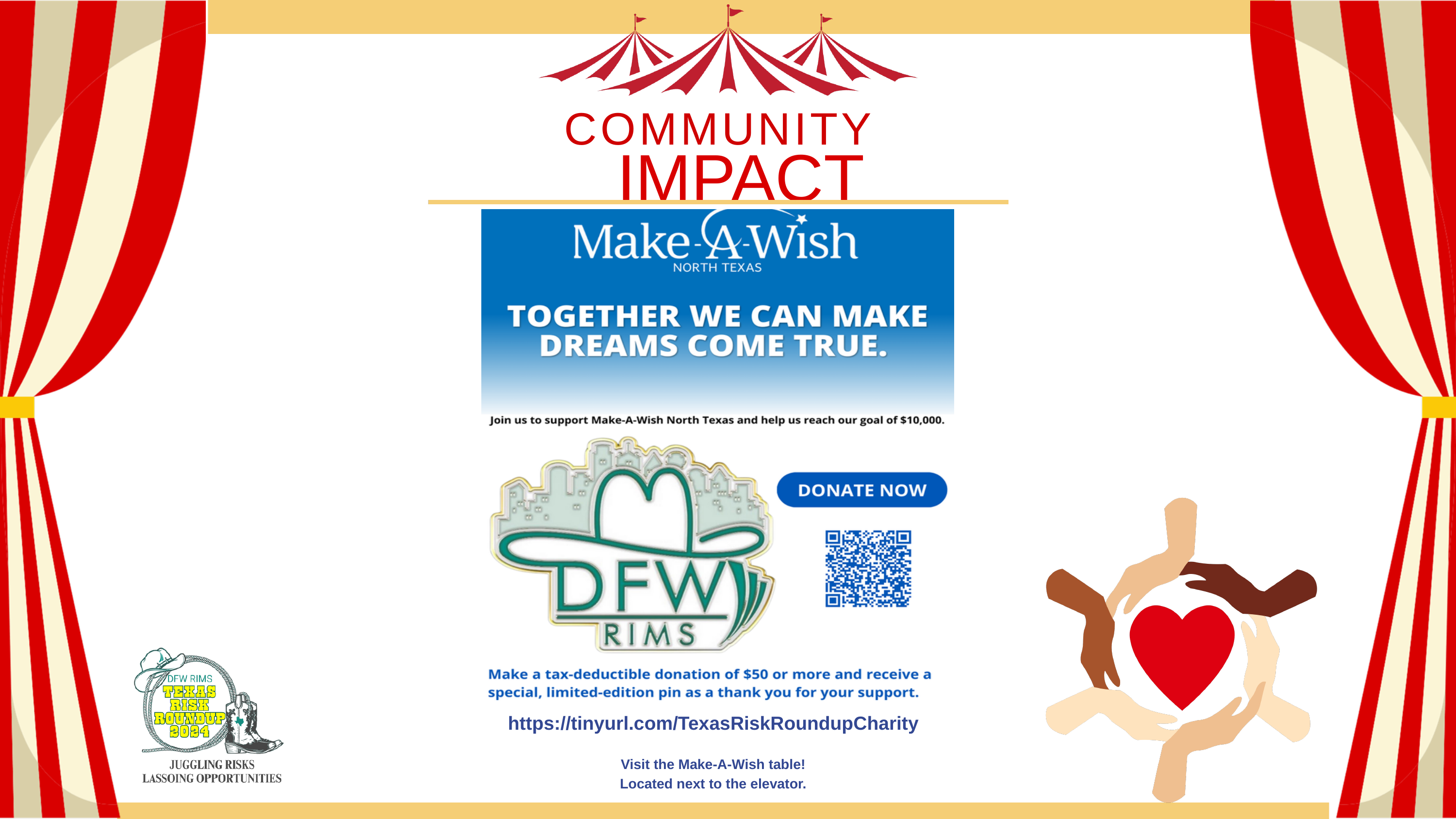

COMMUNITY
IMPACT

https://tinyurl.com/TexasRiskRoundupCharity

Visit the Make-A-Wish table!
Located next to the elevator.